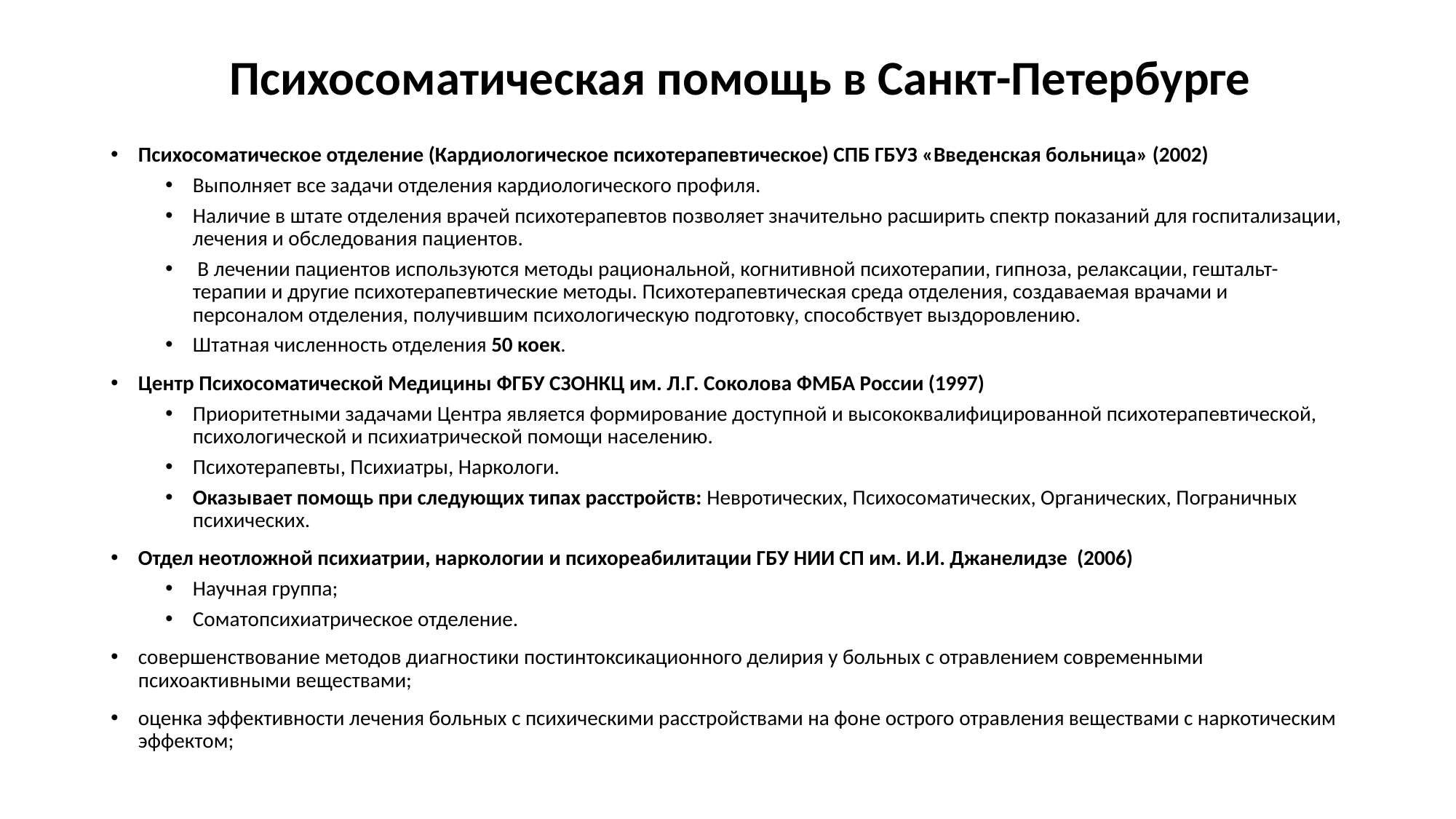

# Психосоматическая помощь в Санкт-Петербурге
Психосоматическое отделение (Кардиологическое психотерапевтическое) СПБ ГБУЗ «Введенская больница» (2002)
Выполняет все задачи отделения кардиологического профиля.
Наличие в штате отделения врачей психотерапевтов позволяет значительно расширить спектр показаний для госпитализации, лечения и обследования пациентов.
 В лечении пациентов используются методы рациональной, когнитивной психотерапии, гипноза, релаксации, гештальт-терапии и другие психотерапевтические методы. Психотерапевтическая среда отделения, создаваемая врачами и персоналом отделения, получившим психологическую подготовку, способствует выздоровлению.
Штатная численность отделения 50 коек.
Центр Психосоматической Медицины ФГБУ СЗОНКЦ им. Л.Г. Соколова ФМБА России (1997)
Приоритетными задачами Центра является формирование доступной и высококвалифицированной психотерапевтической, психологической и психиатрической помощи населению.
Психотерапевты, Психиатры, Наркологи.
Оказывает помощь при следующих типах расстройств: Невротических, Психосоматических, Органических, Пограничных психических.
Отдел неотложной психиатрии, наркологии и психореабилитации ГБУ НИИ СП им. И.И. Джанелидзе  (2006)
Научная группа;
Соматопсихиатрическое отделение.
совершенствование методов диагностики постинтоксикационного делирия у больных с отравлением современными психоактивными веществами;
оценка эффективности лечения больных с психическими расстройствами на фоне острого отравления веществами с наркотическим эффектом;